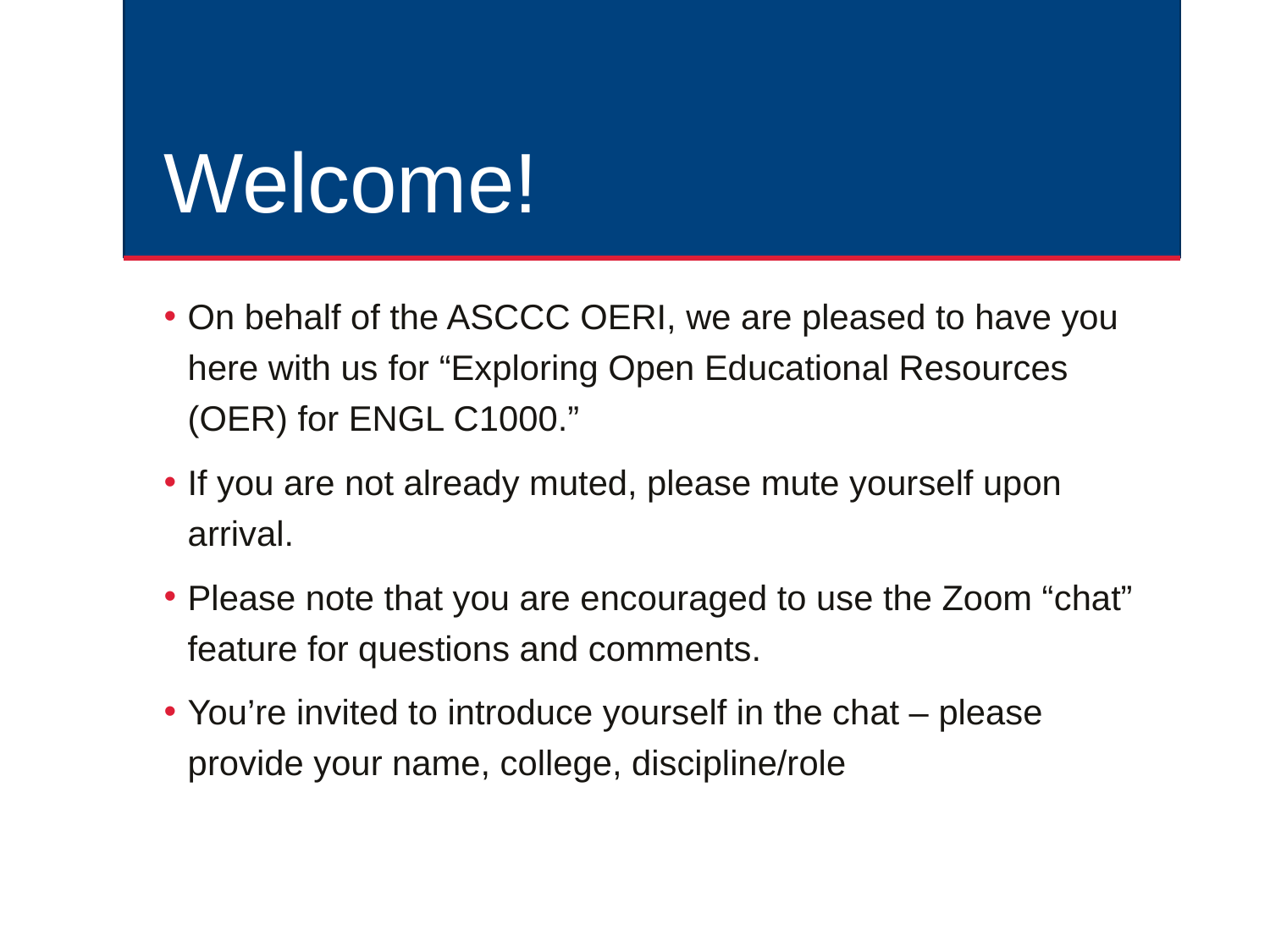

# Welcome!
On behalf of the ASCCC OERI, we are pleased to have you here with us for “Exploring Open Educational Resources (OER) for ENGL C1000.”
If you are not already muted, please mute yourself upon arrival.
Please note that you are encouraged to use the Zoom “chat” feature for questions and comments.
You’re invited to introduce yourself in the chat – please provide your name, college, discipline/role